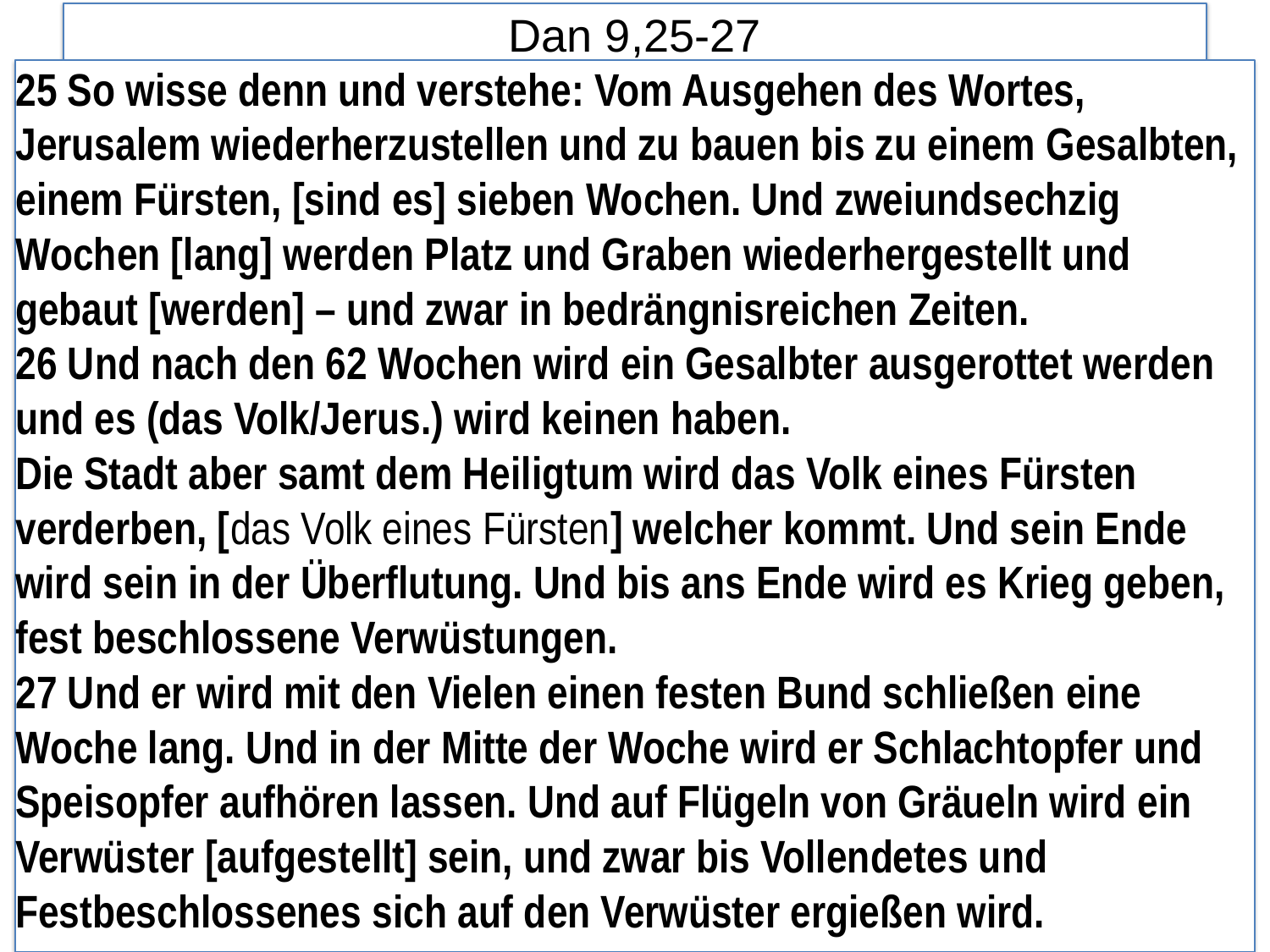

# Dan 9,25-27
25 So wisse denn und verstehe: Vom Ausgehen des Wortes, Jerusalem wiederherzustellen und zu bauen bis zu einem Gesalbten, einem Fürsten, [sind es] sieben Wochen. Und zweiundsechzig Wochen [lang] werden Platz und Graben wiederhergestellt und gebaut [werden] – und zwar in bedrängnisreichen Zeiten.
26 Und nach den 62 Wochen wird ein Gesalbter ausgerottet werden und es (das Volk/Jerus.) wird keinen haben.
Die Stadt aber samt dem Heiligtum wird das Volk eines Fürsten verderben, [das Volk eines Fürsten] welcher kommt. Und sein Ende wird sein in der Überflutung. Und bis ans Ende wird es Krieg geben, fest beschlossene Verwüstungen.
27 Und er wird mit den Vielen einen festen Bund schließen eine Woche lang. Und in der Mitte der Woche wird er Schlachtopfer und Speisopfer aufhören lassen. Und auf Flügeln von Gräueln wird ein Verwüster [aufgestellt] sein, und zwar bis Vollendetes und Festbeschlossenes sich auf den Verwüster ergießen wird.